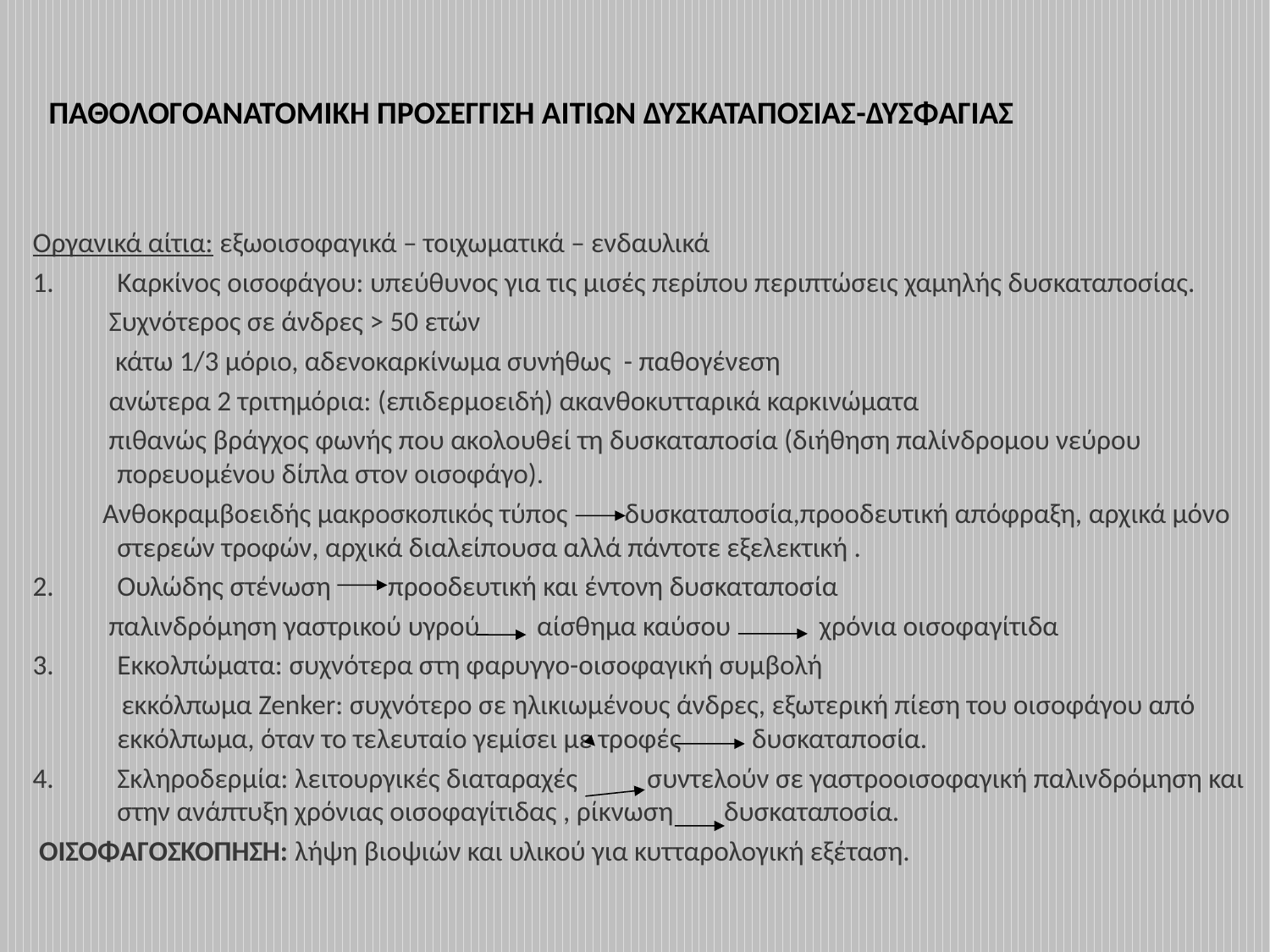

# ΠΑΘΟΛΟΓΟΑΝΑΤΟΜΙΚΗ ΠΡΟΣΕΓΓΙΣΗ ΑΙΤΙΩΝ ΔΥΣΚΑΤΑΠΟΣΙΑΣ-ΔΥΣΦΑΓΙΑΣ
Οργανικά αίτια: εξωοισοφαγικά – τοιχωματικά – ενδαυλικά
Καρκίνος οισοφάγου: υπεύθυνος για τις μισές περίπου περιπτώσεις χαμηλής δυσκαταποσίας.
            Συχνότερος σε άνδρες > 50 ετών
             κάτω 1/3 μόριο, αδενοκαρκίνωμα συνήθως  - παθογένεση
            ανώτερα 2 τριτημόρια: (επιδερμοειδή) ακανθοκυτταρικά καρκινώματα
            πιθανώς βράγχος φωνής που ακολουθεί τη δυσκαταποσία (διήθηση παλίνδρομου νεύρου πορευομένου δίπλα στον οισοφάγο).
           Ανθοκραμβοειδής μακροσκοπικός τύπος         δυσκαταποσία,προοδευτική απόφραξη, αρχικά μόνο στερεών τροφών, αρχικά διαλείπουσα αλλά πάντοτε εξελεκτική .
Ουλώδης στένωση         προοδευτική και έντονη δυσκαταποσία
            παλινδρόμηση γαστρικού υγρού         αίσθημα καύσου              χρόνια οισοφαγίτιδα
Εκκολπώματα: συχνότερα στη φαρυγγο-οισοφαγική συμβολή
              εκκόλπωμα Zenker: συχνότερο σε ηλικιωμένους άνδρες, εξωτερική πίεση του οισοφάγου από εκκόλπωμα, όταν το τελευταίο γεμίσει με τροφές           δυσκαταποσία.
Σκληροδερμία: λειτουργικές διαταραχές           συντελούν σε γαστροοισοφαγική παλινδρόμηση και στην ανάπτυξη χρόνιας οισοφαγίτιδας , ρίκνωση        δυσκαταποσία.
 ΟΙΣΟΦΑΓΟΣΚΟΠΗΣΗ: λήψη βιοψιών και υλικού για κυτταρολογική εξέταση.